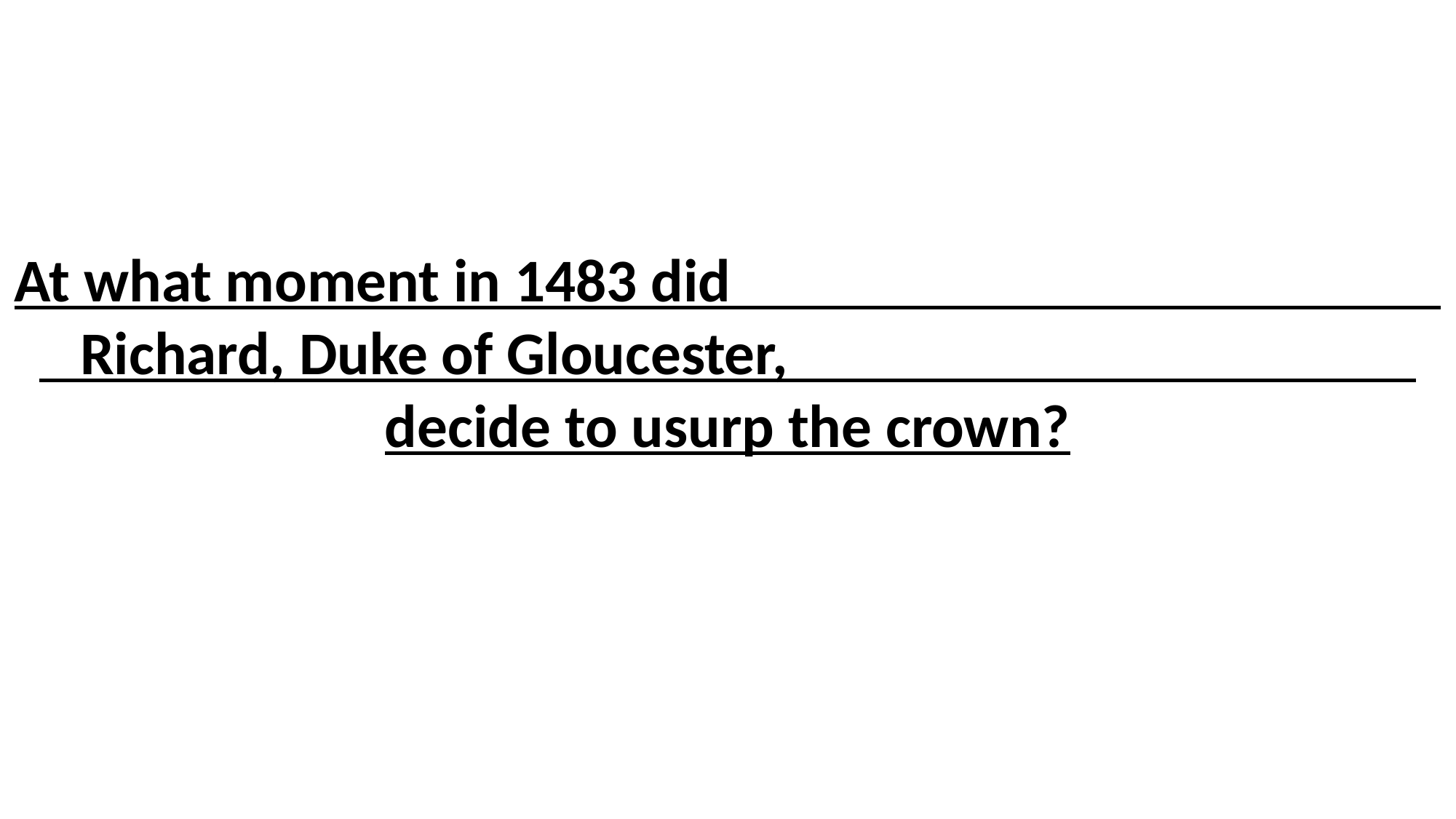

At what moment in 1483 did                                                        Richard, Duke of Gloucester,                                               decide to usurp the crown?